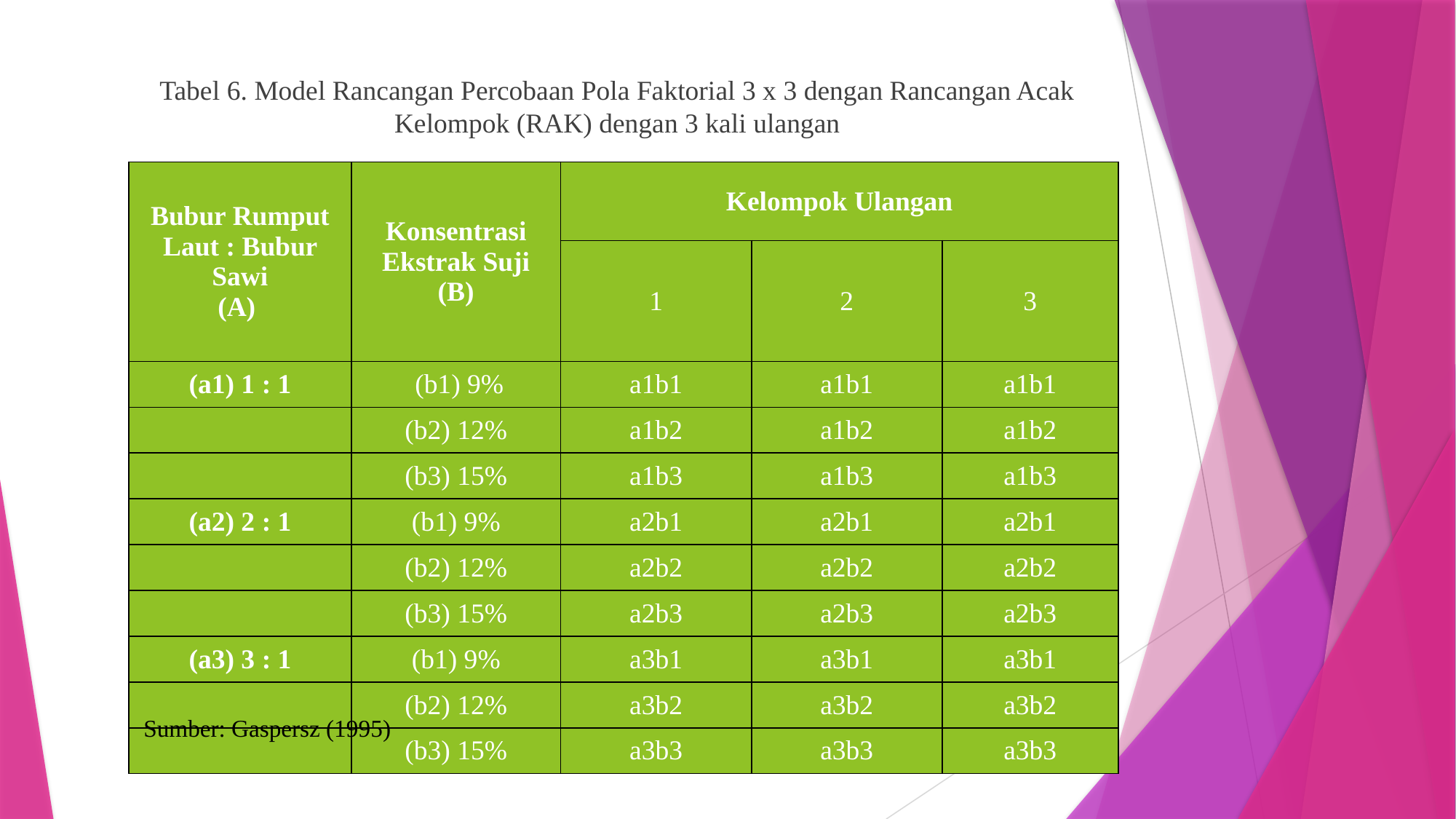

Tabel 6. Model Rancangan Percobaan Pola Faktorial 3 x 3 dengan Rancangan Acak Kelompok (RAK) dengan 3 kali ulangan

| Bubur Rumput Laut : Bubur Sawi (A) | Konsentrasi Ekstrak Suji (B) | Kelompok Ulangan |  |  |
| --- | --- | --- | --- | --- |
|  |  | 1 | 2 | 3 |
| (a1) 1 : 1 | (b1) 9% | a1b1 | a1b1 | a1b1 |
|  | (b2) 12% | a1b2 | a1b2 | a1b2 |
|  | (b3) 15% | a1b3 | a1b3 | a1b3 |
| (a2) 2 : 1 | (b1) 9% | a2b1 | a2b1 | a2b1 |
|  | (b2) 12% | a2b2 | a2b2 | a2b2 |
|  | (b3) 15% | a2b3 | a2b3 | a2b3 |
| (a3) 3 : 1 | (b1) 9% | a3b1 | a3b1 | a3b1 |
|  | (b2) 12% | a3b2 | a3b2 | a3b2 |
|  | (b3) 15% | a3b3 | a3b3 | a3b3 |
Sumber: Gaspersz (1995)